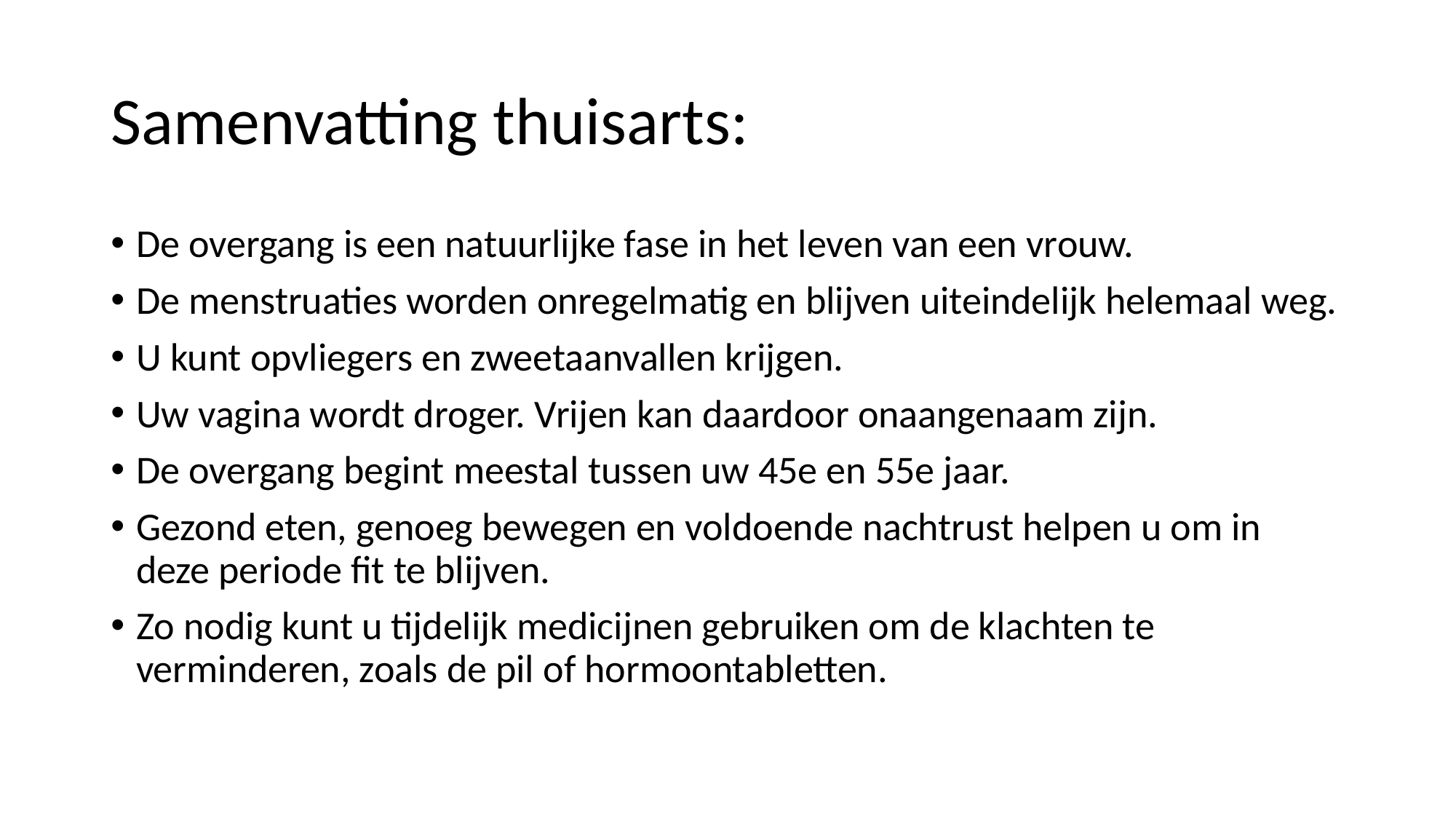

# Samenvatting thuisarts:
De overgang is een natuurlijke fase in het leven van een vrouw.
De menstruaties worden onregelmatig en blijven uiteindelijk helemaal weg.
U kunt opvliegers en zweetaanvallen krijgen.
Uw vagina wordt droger. Vrijen kan daardoor onaangenaam zijn.
De overgang begint meestal tussen uw 45e en 55e jaar.
Gezond eten, genoeg bewegen en voldoende nachtrust helpen u om in deze periode fit te blijven.
Zo nodig kunt u tijdelijk medicijnen gebruiken om de klachten te verminderen, zoals de pil of hormoontabletten.